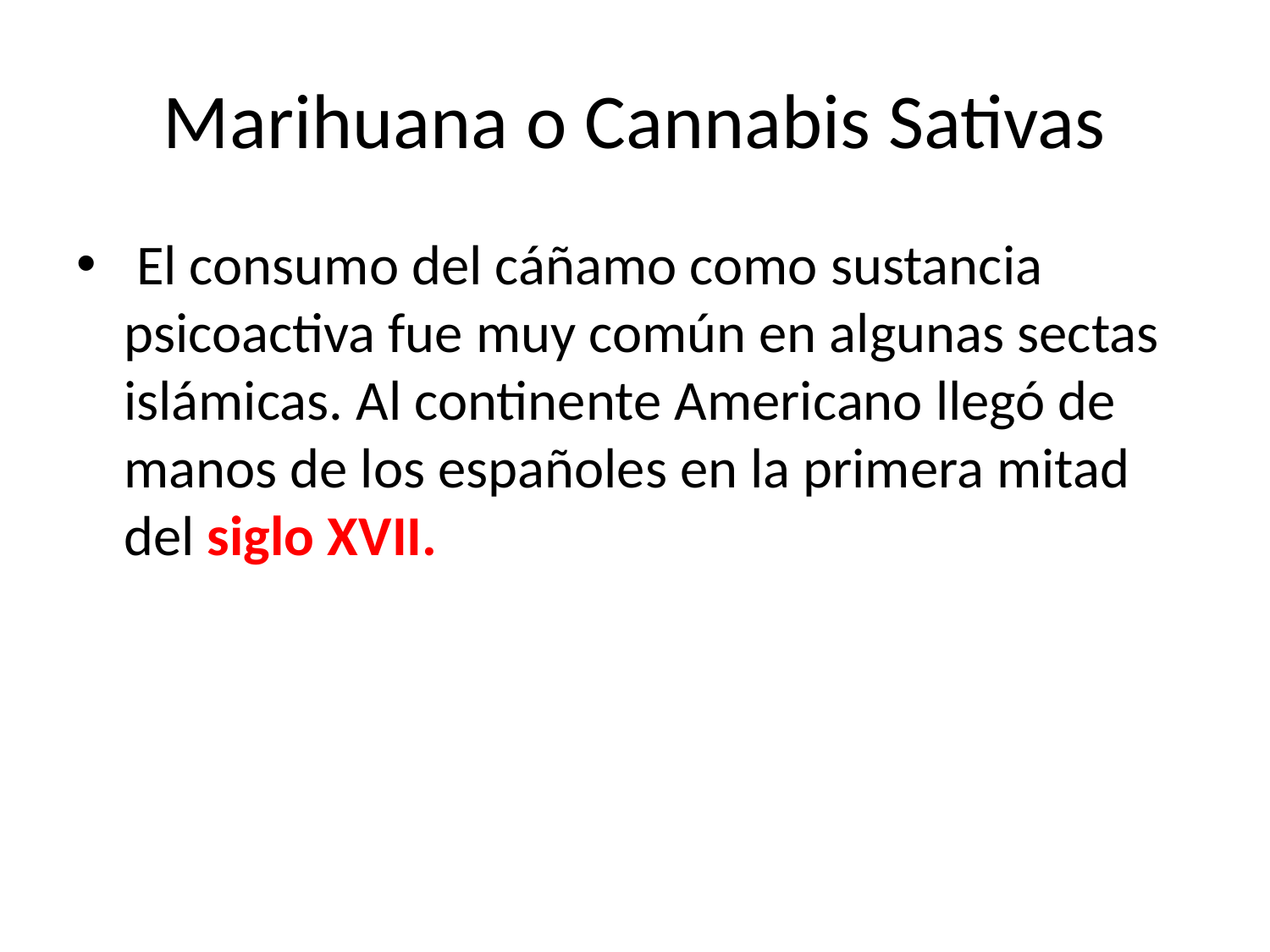

# Marihuana o Cannabis Sativas
 El consumo del cáñamo como sustancia psicoactiva fue muy común en algunas sectas islámicas. Al continente Americano llegó de manos de los españoles en la primera mitad del siglo XVII.